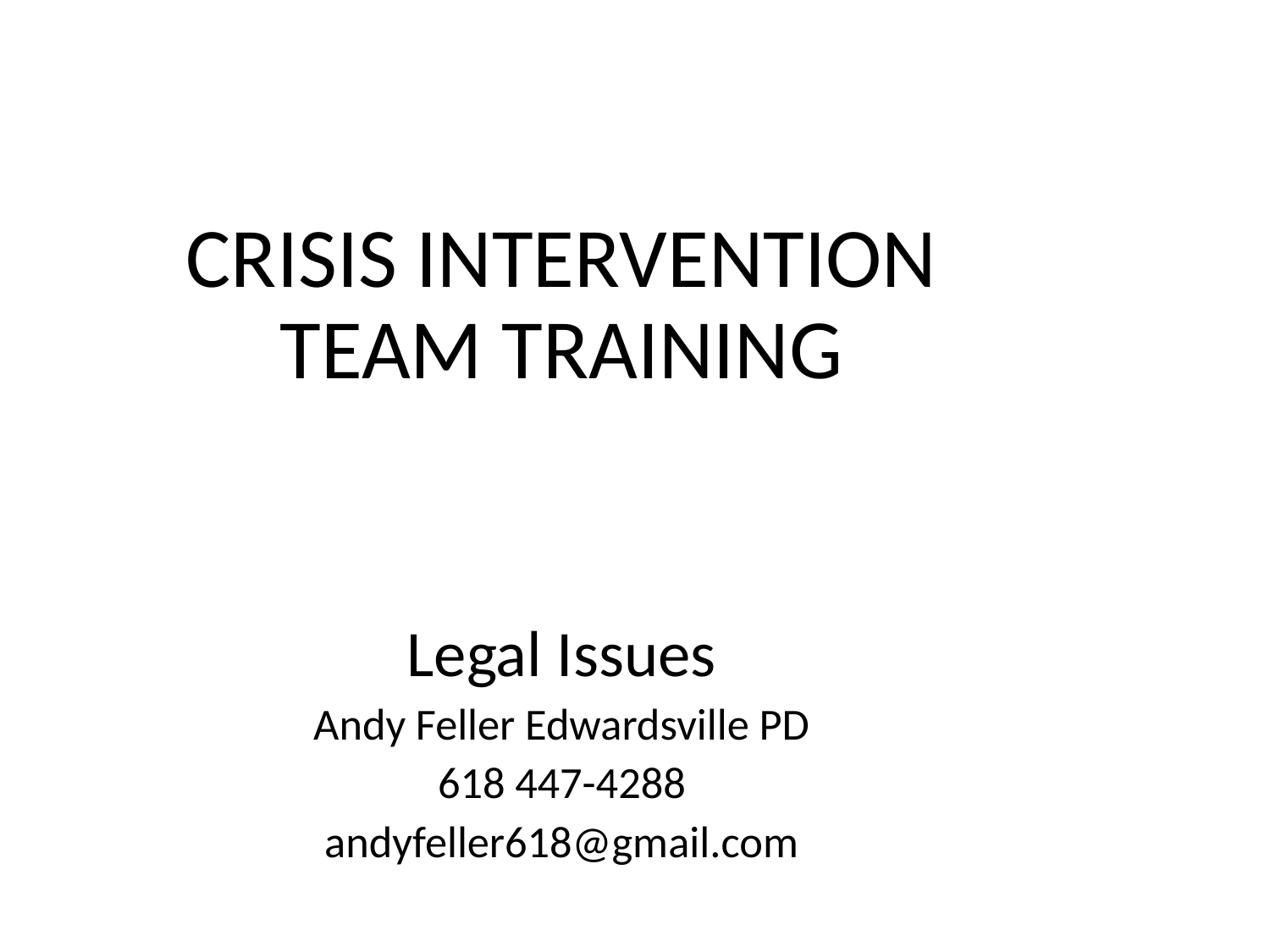

# CRISIS INTERVENTION TEAM TRAINING
Legal Issues
Andy Feller Edwardsville PD
618 447-4288
andyfeller618@gmail.com